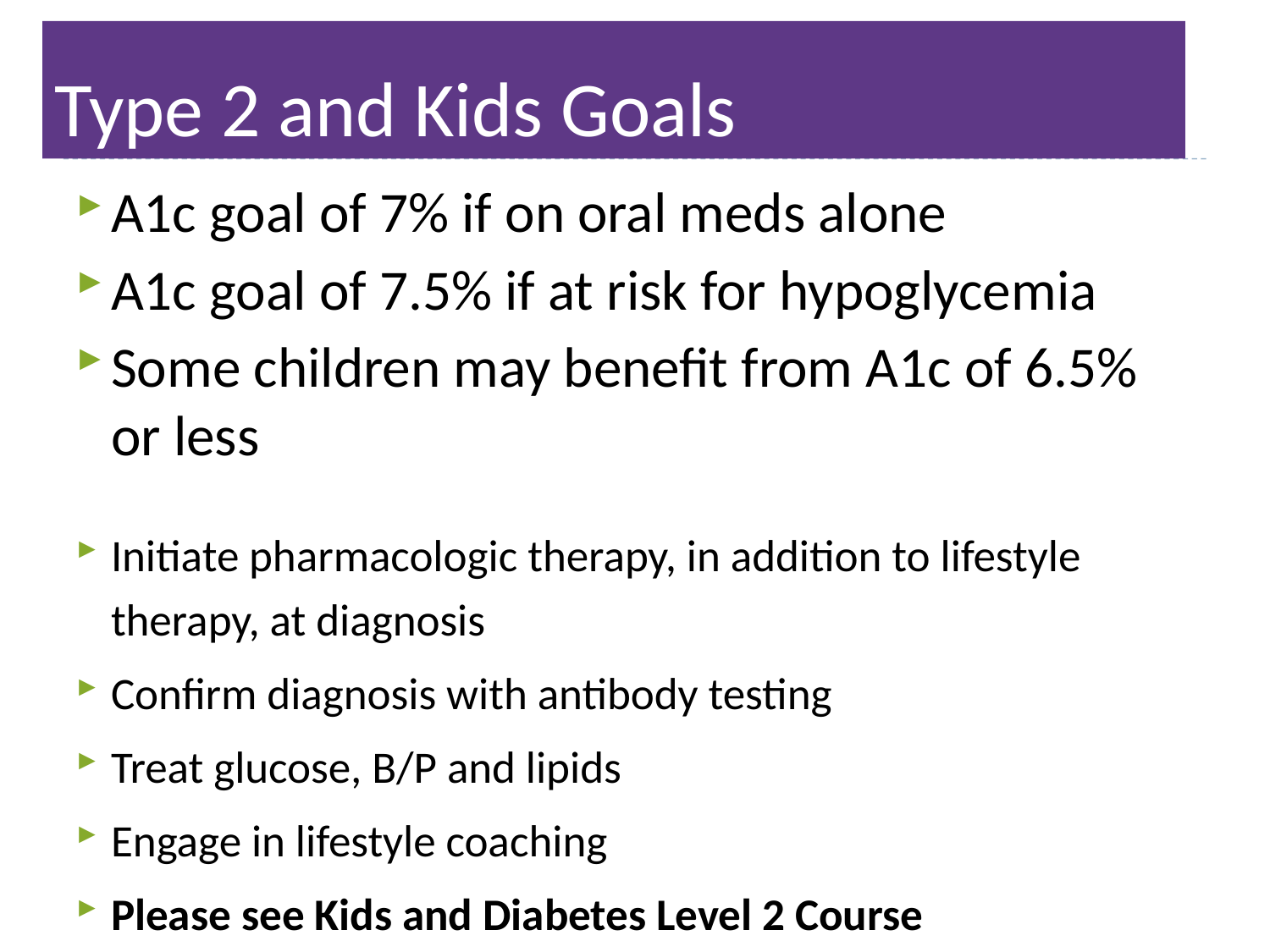

# Type 2 and Kids Goals
A1c goal of 7% if on oral meds alone
A1c goal of 7.5% if at risk for hypoglycemia
Some children may benefit from A1c of 6.5% or less

Initiate pharmacologic therapy, in addition to lifestyle therapy, at diagnosis
Confirm diagnosis with antibody testing
Treat glucose, B/P and lipids
Engage in lifestyle coaching
Please see Kids and Diabetes Level 2 Course